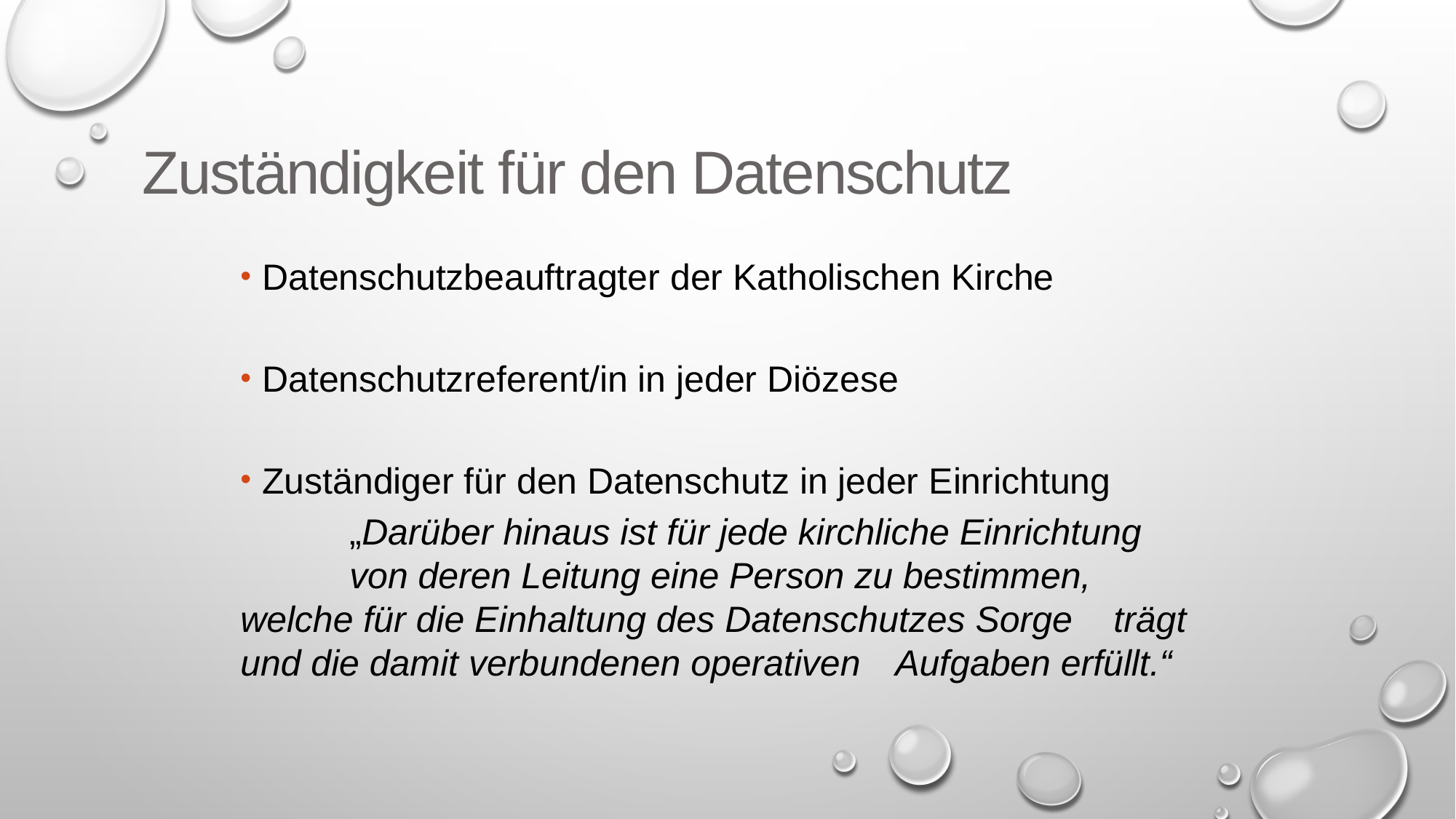

Zuständigkeit für den Datenschutz
Datenschutzbeauftragter der Katholischen Kirche

Datenschutzreferent/in in jeder Diözese

Zuständiger für den Datenschutz in jeder Einrichtung
	„Darüber hinaus ist für jede kirchliche Einrichtung 	von deren Leitung eine Person zu bestimmen, 	welche für die Einhaltung des Datenschutzes Sorge 	trägt und die damit verbundenen operativen 	Aufgaben erfüllt.“